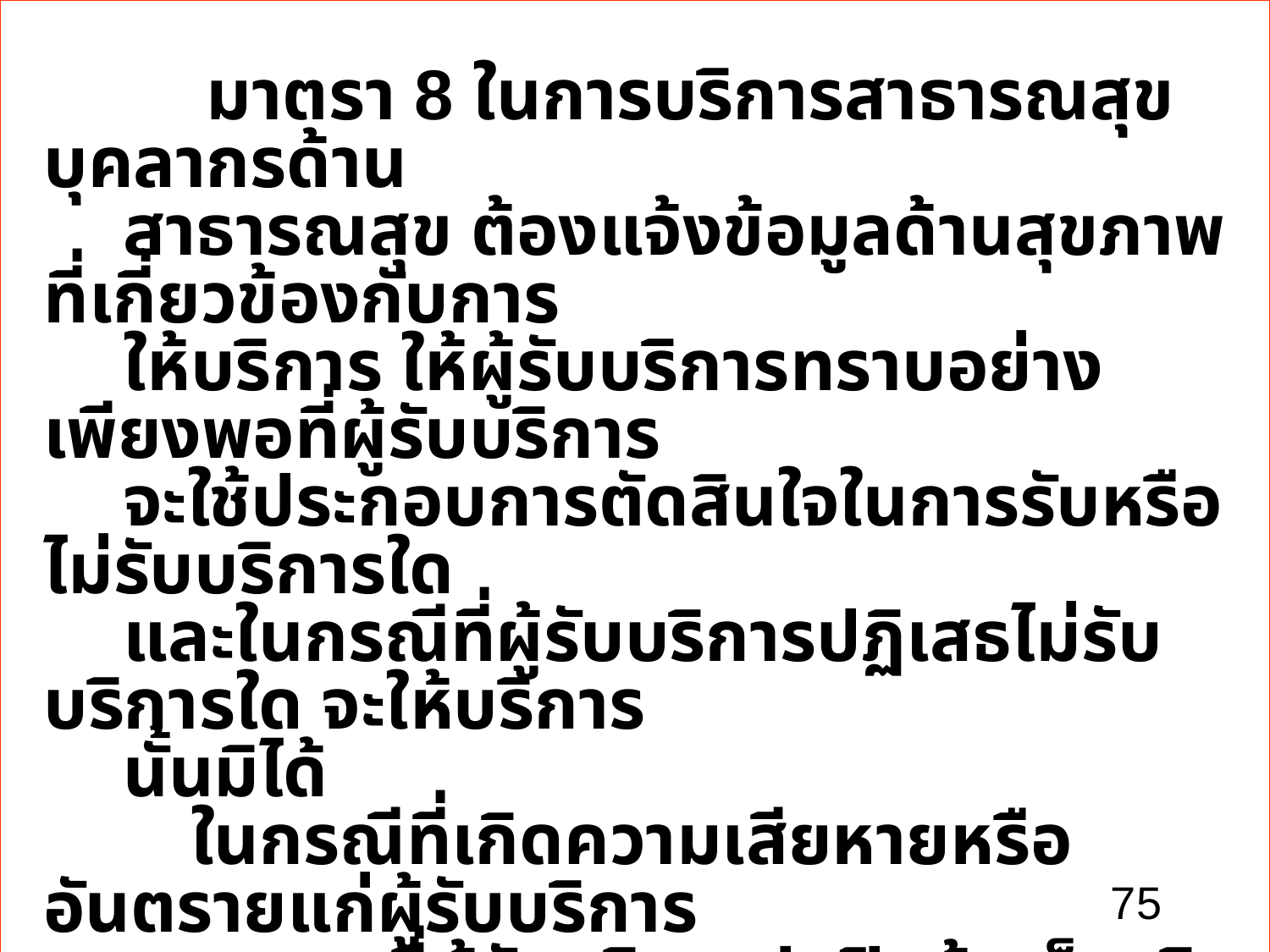

มาตรา 8 ในการบริการสาธารณสุข บุคลากรด้าน
      สาธารณสุข ต้องแจ้งข้อมูลด้านสุขภาพที่เกี่ยวข้องกับการ
      ให้บริการ ให้ผู้รับบริการทราบอย่างเพียงพอที่ผู้รับบริการ
      จะใช้ประกอบการตัดสินใจในการรับหรือไม่รับบริการใด
      และในกรณีที่ผู้รับบริการปฏิเสธไม่รับบริการใด จะให้บริการ
      นั้นมิได้
        ในกรณีที่เกิดความเสียหายหรืออันตรายแก่ผู้รับบริการ
     เพราะเหตุที่ผู้รับบริการปกปิดข้อเท็จจริงที่ตนรู้และควรบอก
     ให้แจ้งหรือแจ้งข้อความอันเป็นเท็จ ผู้ให้บริการไม่ต้อง
     รับผิดชอบในความเสียหายหรืออันตรายนั้น เว้นแต่เป็นกรณี
     ที่ผู้ให้บริการประมาทเลินเล่ออย่างร้ายแรง

75